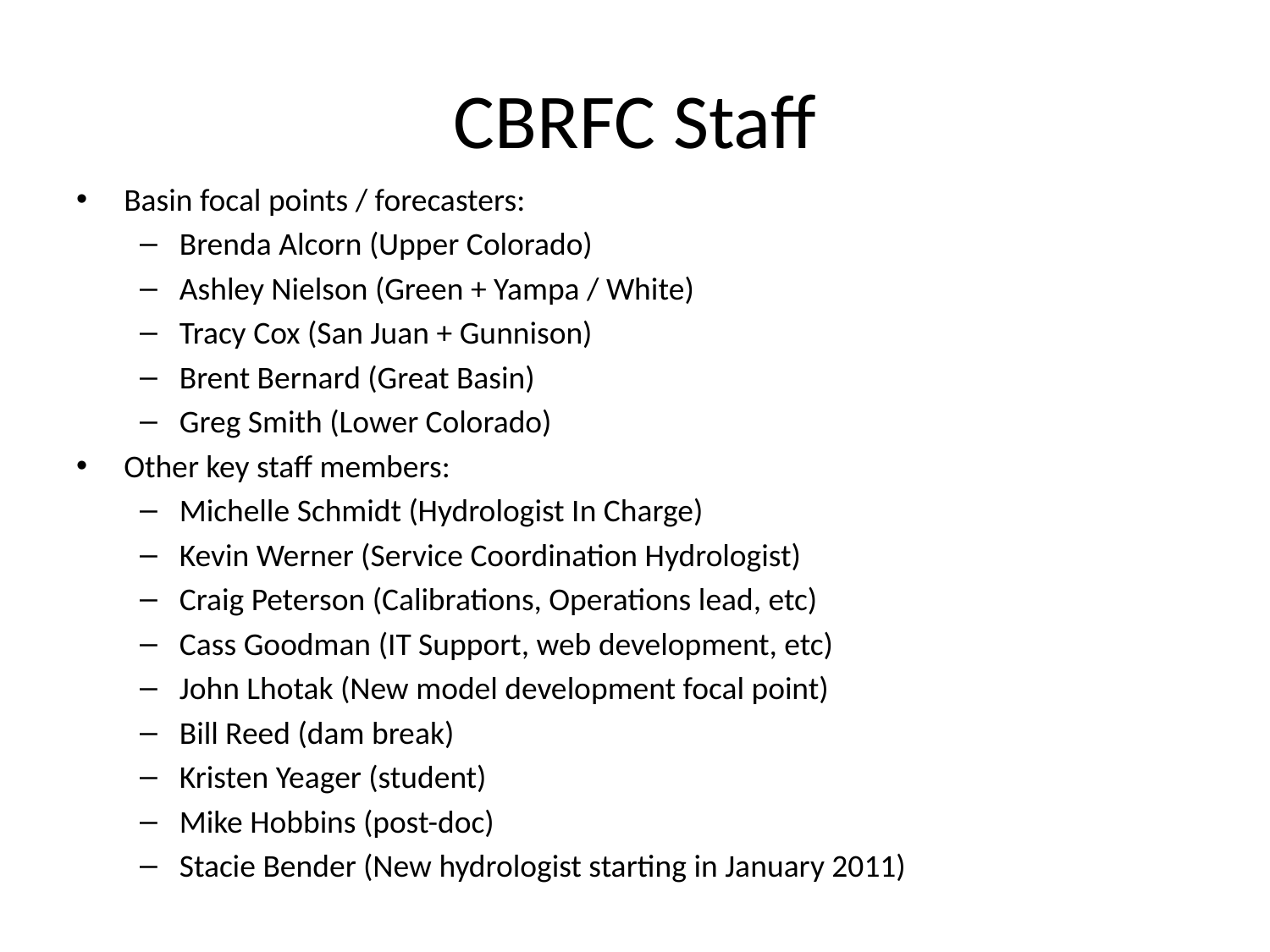

# CBRFC Staff
Basin focal points / forecasters:
Brenda Alcorn (Upper Colorado)
Ashley Nielson (Green + Yampa / White)
Tracy Cox (San Juan + Gunnison)
Brent Bernard (Great Basin)
Greg Smith (Lower Colorado)
Other key staff members:
Michelle Schmidt (Hydrologist In Charge)
Kevin Werner (Service Coordination Hydrologist)
Craig Peterson (Calibrations, Operations lead, etc)
Cass Goodman (IT Support, web development, etc)
John Lhotak (New model development focal point)
Bill Reed (dam break)
Kristen Yeager (student)
Mike Hobbins (post-doc)
Stacie Bender (New hydrologist starting in January 2011)